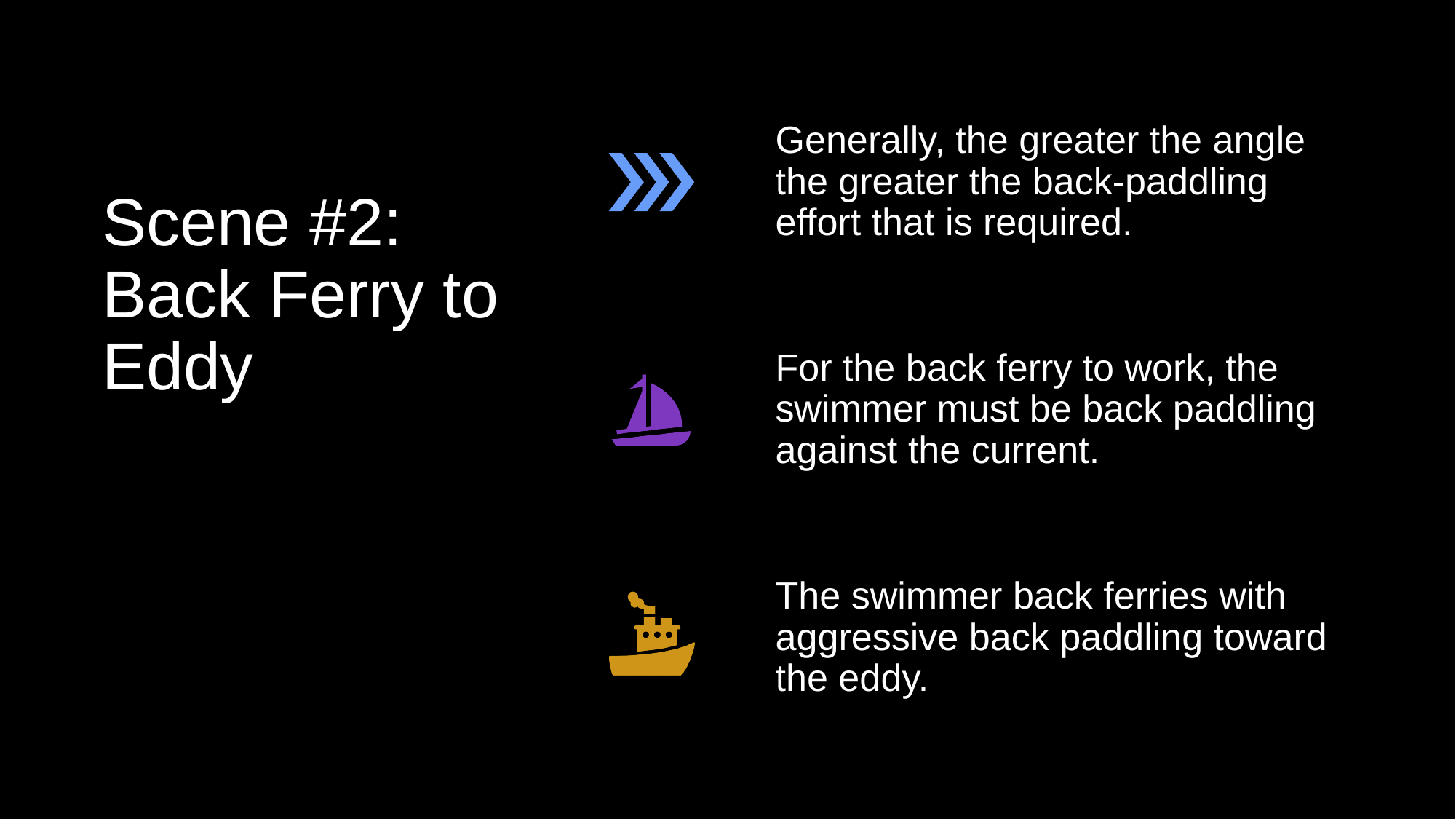

Generally, the greater the angle the greater the back-paddling effort that is required.
For the back ferry to work, the swimmer must be back paddling against the current.
The swimmer back ferries with aggressive back paddling toward the eddy.
# Scene #2: Back Ferry to Eddy